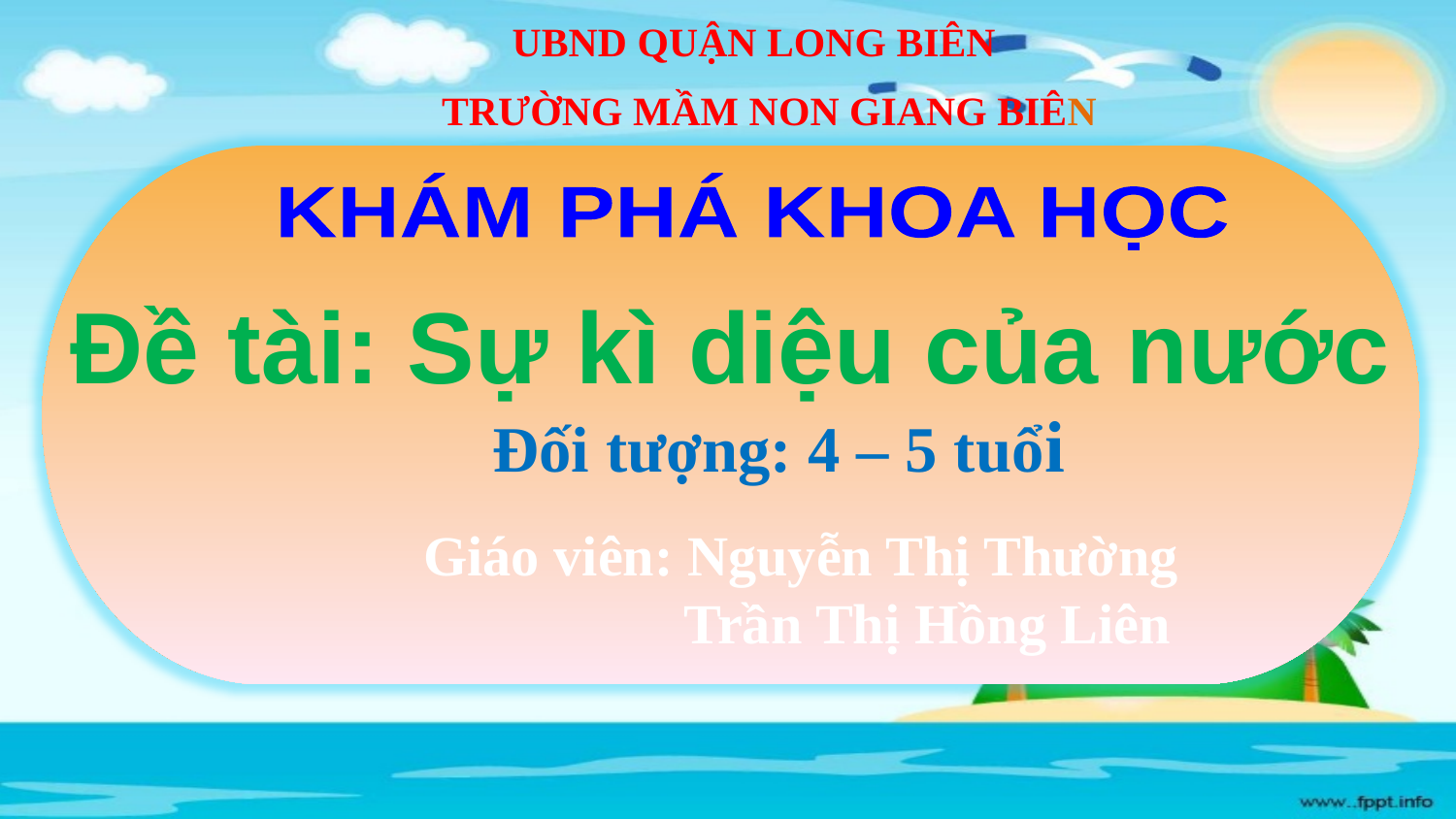

UBND QUẬN LONG BIÊN
   TRƯỜNG MẦM NON GIANG BIÊN

KHÁM PHÁ KHOA HỌC

Đề tài: Sự kì diệu của nước
Đối tượng: 4 – 5 tuổi
Giáo viên: Nguyễn Thị Thường
                  Trần Thị Hồng Liên